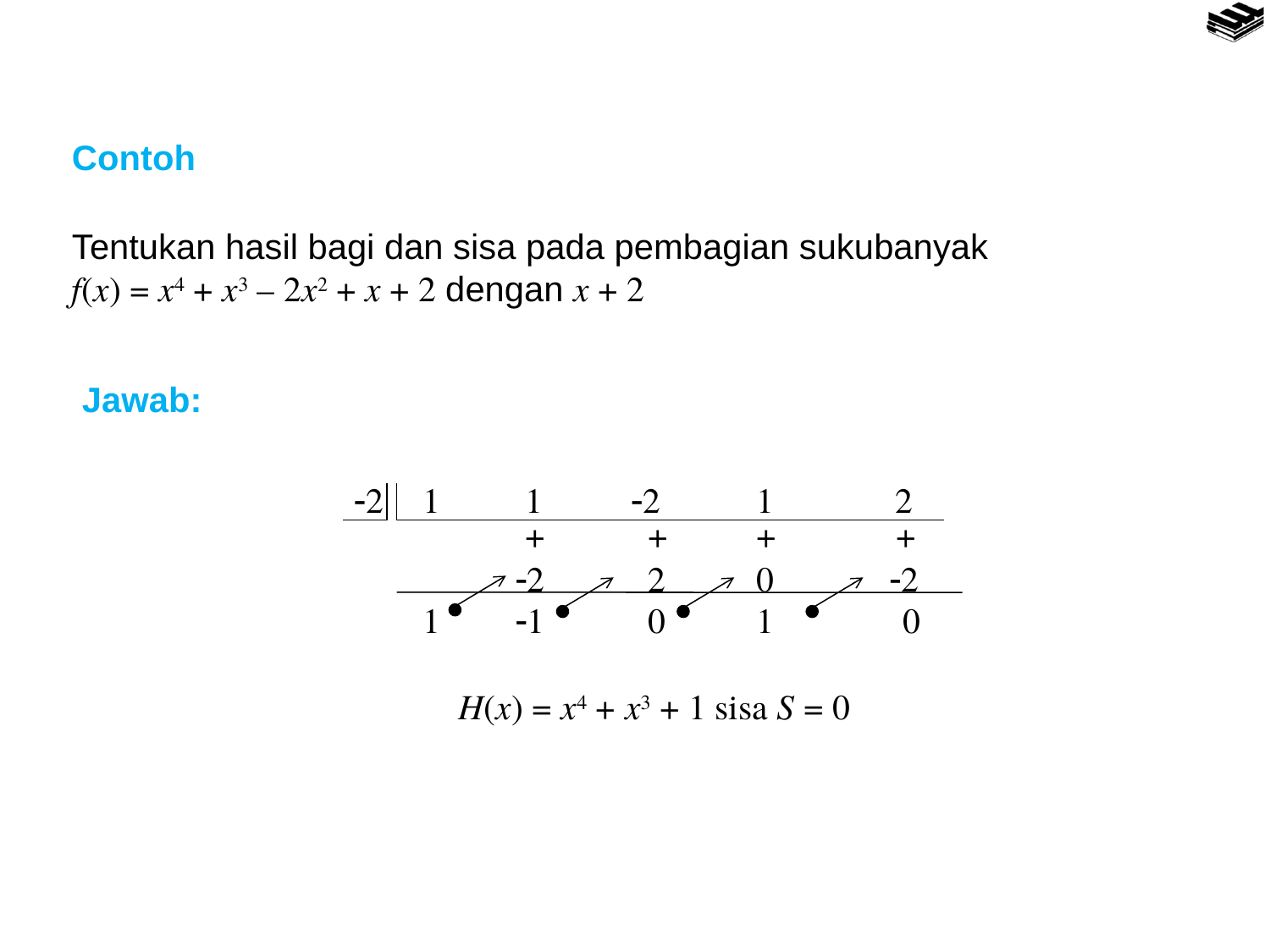

Contoh
Tentukan hasil bagi dan sisa pada pembagian sukubanyak
f(x) = x4 + x3 – 2x2 + x + 2 dengan x + 2
Jawab:
−2
1
1
−2
1
2

+
+
+
+
−2
2
−2
0
•
•
•
•
1
−1
0
1
0
H(x) = x4 + x3 + 1 sisa S = 0